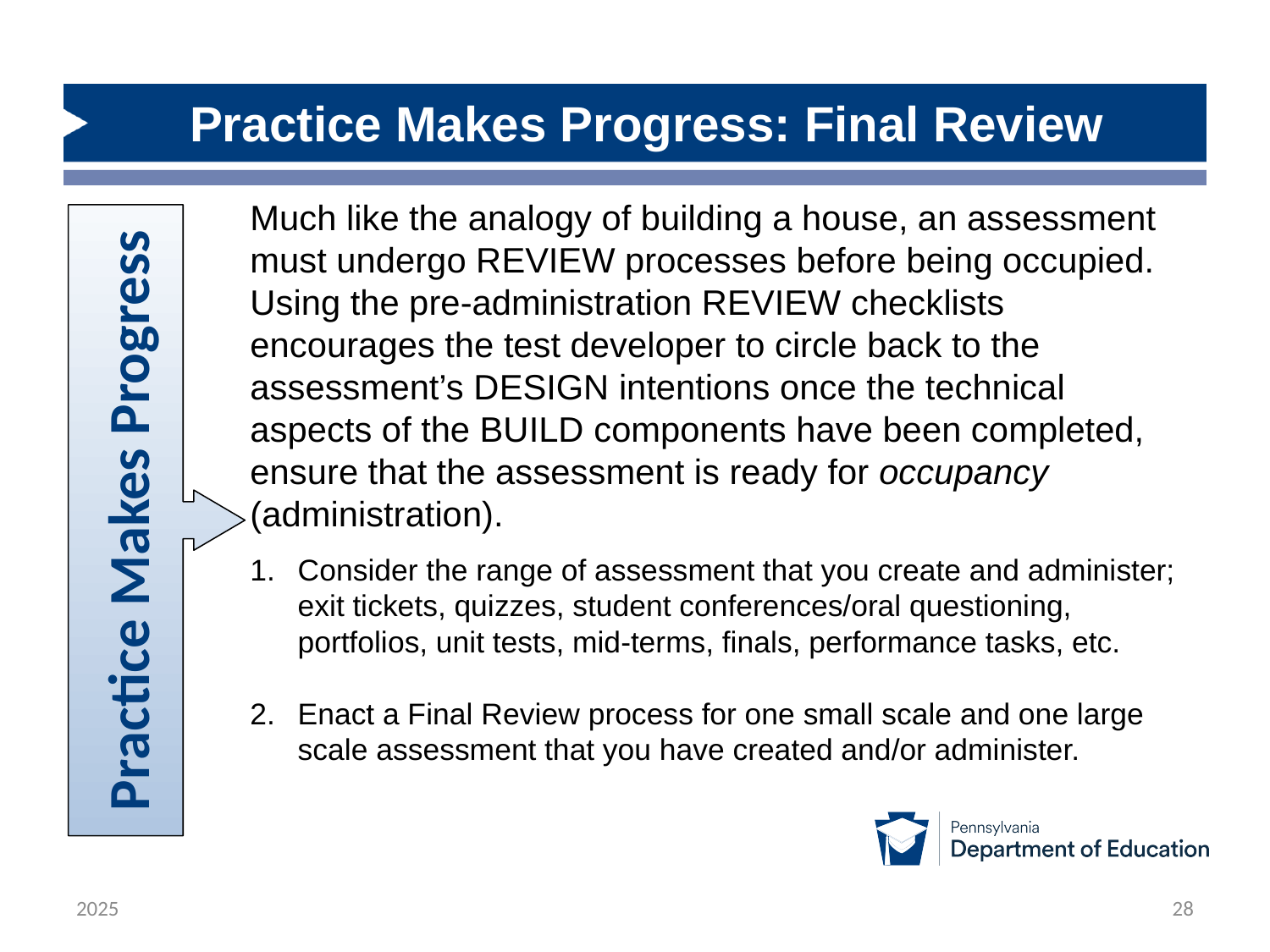

# Practice Makes Progress: Final Review
Much like the analogy of building a house, an assessment must undergo REVIEW processes before being occupied. Using the pre-administration REVIEW checklists encourages the test developer to circle back to the assessment’s DESIGN intentions once the technical aspects of the BUILD components have been completed, ensure that the assessment is ready for occupancy (administration).

Consider the range of assessment that you create and administer; exit tickets, quizzes, student conferences/oral questioning, portfolios, unit tests, mid-terms, finals, performance tasks, etc.

Enact a Final Review process for one small scale and one large scale assessment that you have created and/or administer.
Practice Makes Progress
2025
28